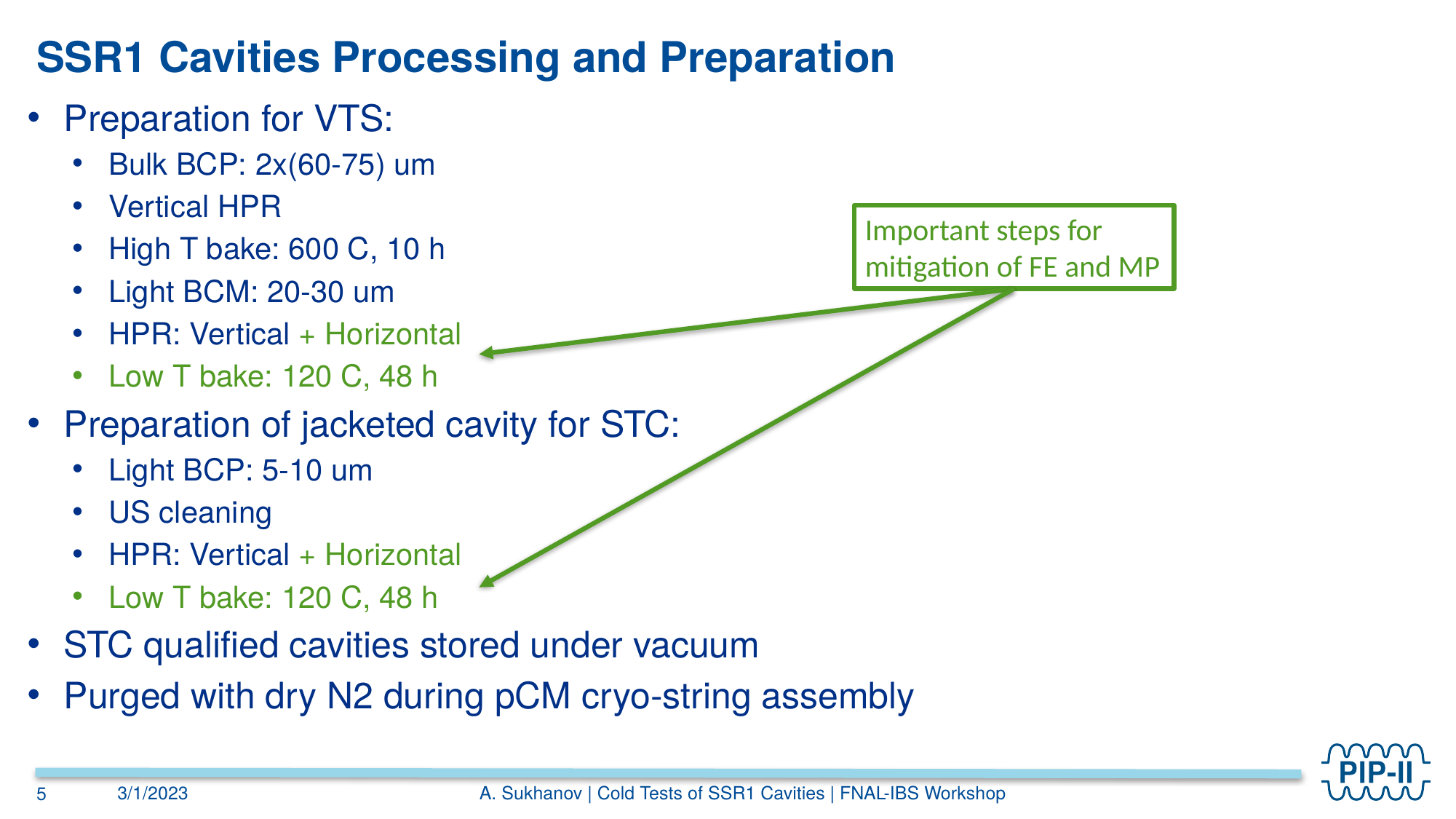

# SSR1 Cavities Processing and Preparation
Preparation for VTS:
Bulk BCP: 2x(60-75) um
Vertical HPR
High T bake: 600 C, 10 h
Light BCM: 20-30 um
HPR: Vertical + Horizontal
Low T bake: 120 C, 48 h
Preparation of jacketed cavity for STC:
Light BCP: 5-10 um
US cleaning
HPR: Vertical + Horizontal
Low T bake: 120 C, 48 h
STC qualified cavities stored under vacuum
Purged with dry N2 during pCM cryo-string assembly

Important steps for mitigation of FE and MP
A. Sukhanov | Cold Tests of SSR1 Cavities | FNAL-IBS Workshop
3/1/2023
5